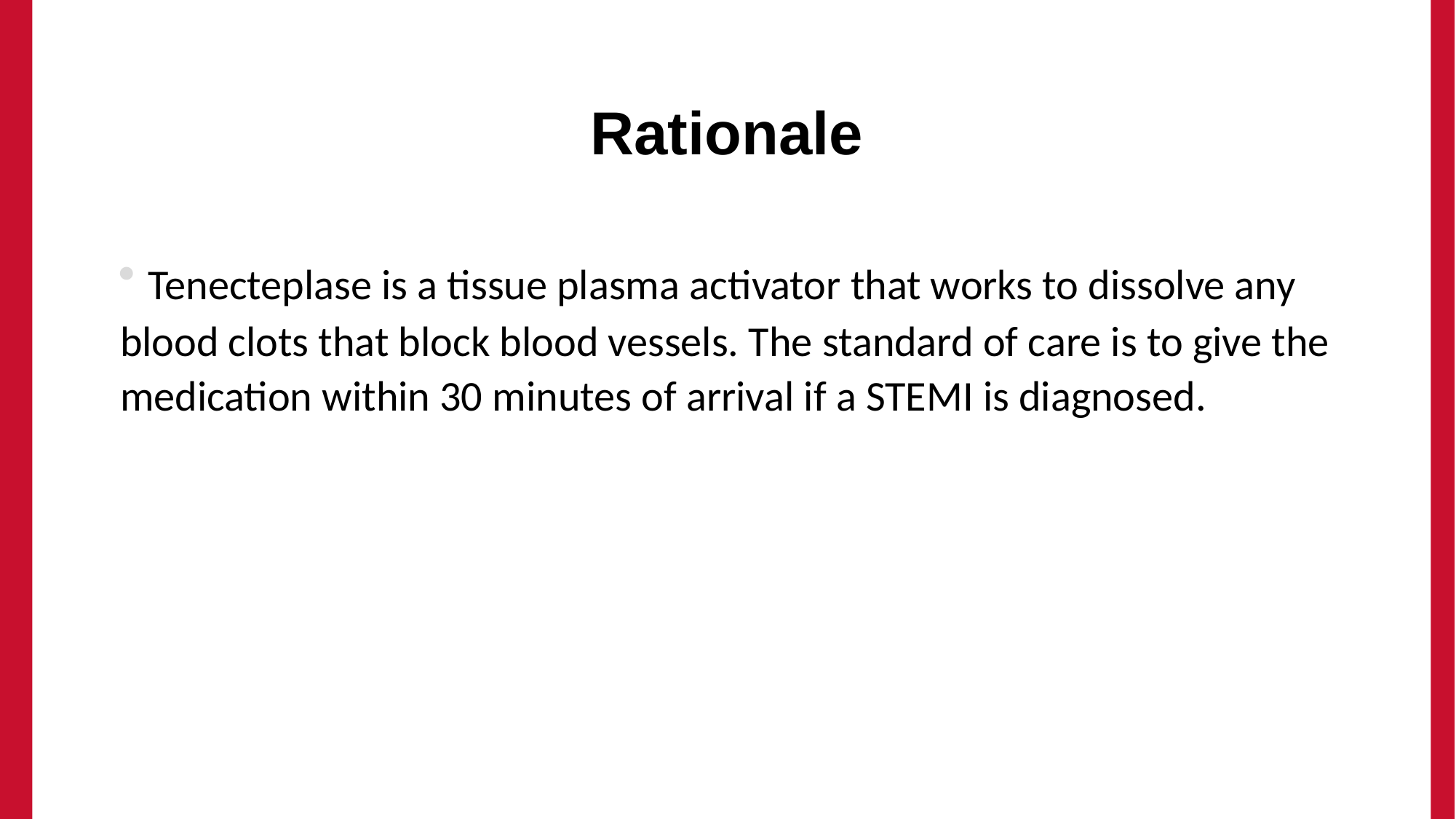

# Rationale
 Tenecteplase is a tissue plasma activator that works to dissolve any blood clots that block blood vessels. The standard of care is to give the medication within 30 minutes of arrival if a STEMI is diagnosed.